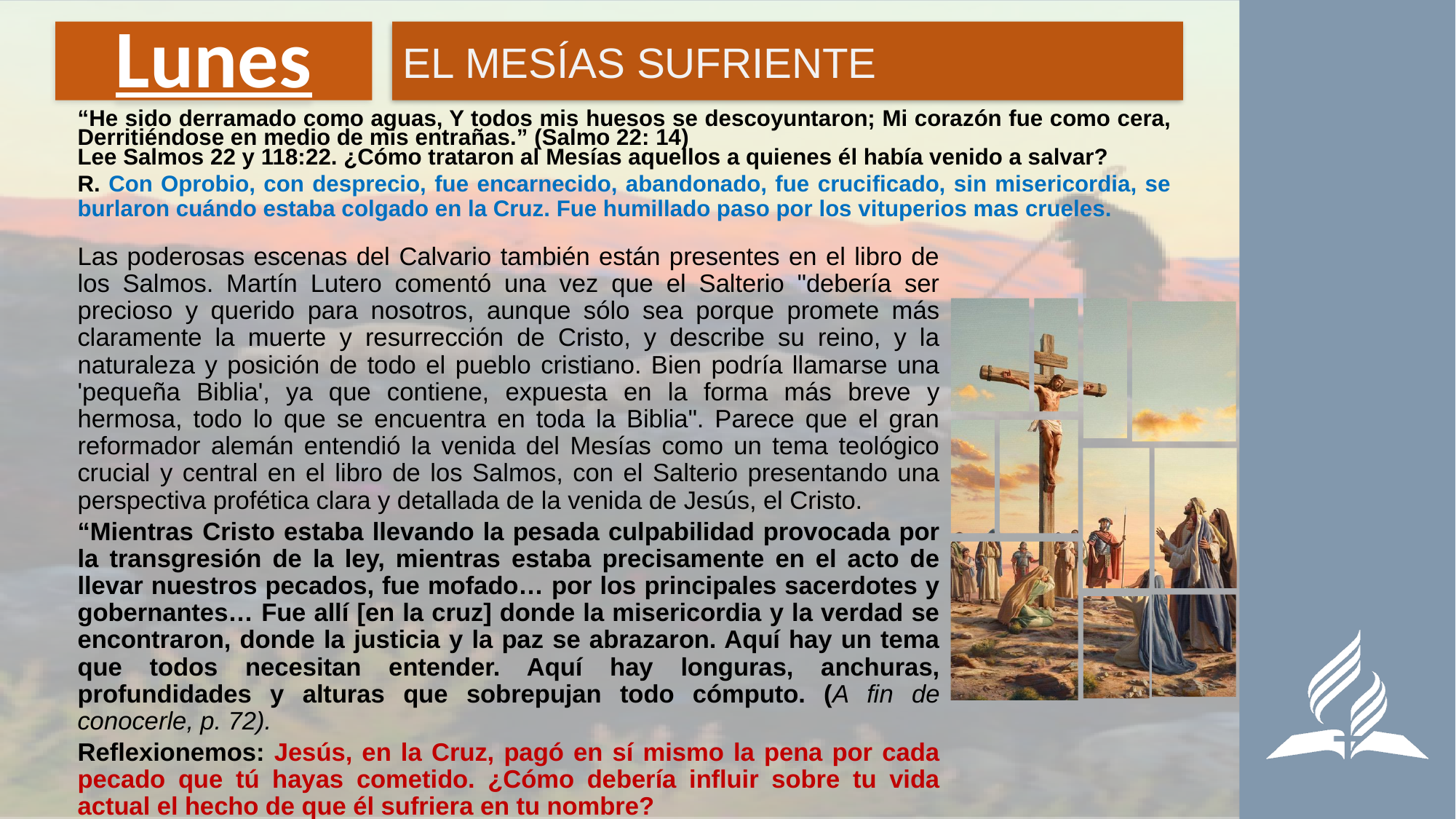

# Lunes
EL MESÍAS SUFRIENTE
“He sido derramado como aguas, Y todos mis huesos se descoyuntaron; Mi corazón fue como cera, Derritiéndose en medio de mis entrañas.” (Salmo 22: 14)
Lee Salmos 22 y 118:22. ¿Cómo trataron al Mesías aquellos a quienes él había venido a salvar?
R. Con Oprobio, con desprecio, fue encarnecido, abandonado, fue crucificado, sin misericordia, se burlaron cuándo estaba colgado en la Cruz. Fue humillado paso por los vituperios mas crueles.

Las poderosas escenas del Calvario también están presentes en el libro de los Salmos. Martín Lutero comentó una vez que el Salterio "debería ser precioso y querido para nosotros, aunque sólo sea porque promete más claramente la muerte y resurrección de Cristo, y describe su reino, y la naturaleza y posición de todo el pueblo cristiano. Bien podría llamarse una 'pequeña Biblia', ya que contiene, expuesta en la forma más breve y hermosa, todo lo que se encuentra en toda la Biblia". Parece que el gran reformador alemán entendió la venida del Mesías como un tema teológico crucial y central en el libro de los Salmos, con el Salterio presentando una perspectiva profética clara y detallada de la venida de Jesús, el Cristo.
“Mientras Cristo estaba llevando la pesada culpabilidad provocada por la transgresión de la ley, mientras estaba precisamente en el acto de llevar nuestros pecados, fue mofado… por los principales sacerdotes y gobernantes… Fue allí [en la cruz] donde la misericordia y la verdad se encontraron, donde la justicia y la paz se abrazaron. Aquí hay un tema que todos necesitan entender. Aquí hay longuras, anchuras, profundidades y alturas que sobrepujan todo cómputo. (A fin de conocerle, p. 72).
Reflexionemos: Jesús, en la Cruz, pagó en sí mismo la pena por cada pecado que tú hayas cometido. ¿Cómo debería influir sobre tu vida actual el hecho de que él sufriera en tu nombre?